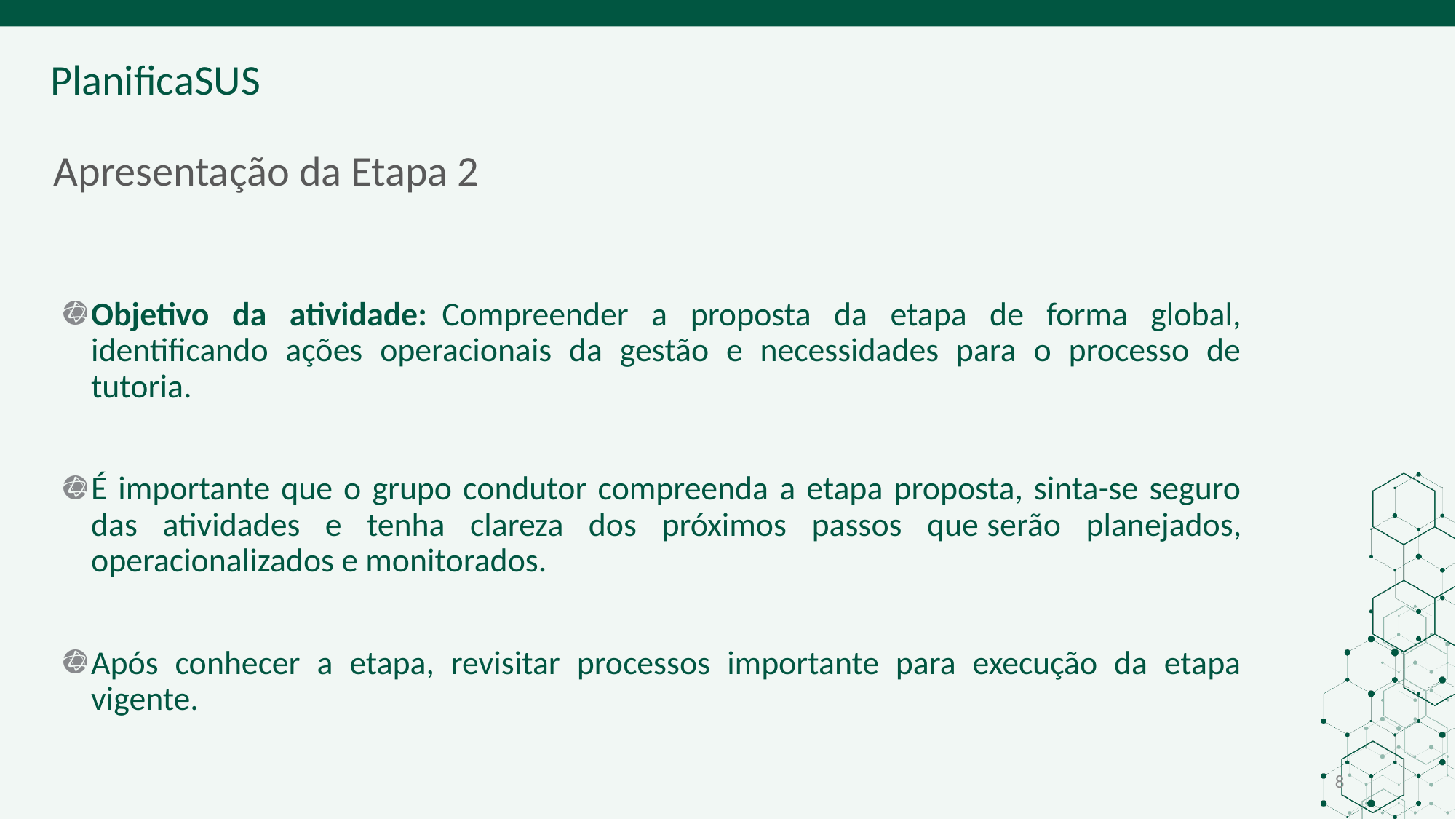

Apresentação da Etapa 2
Objetivo da atividade:  Compreender a proposta da etapa de forma global, identificando ações operacionais da gestão e necessidades para o processo de tutoria.

É importante que o grupo condutor compreenda a etapa proposta, sinta-se seguro das atividades e tenha clareza dos próximos passos que serão planejados, operacionalizados e monitorados.

Após conhecer a etapa, revisitar processos importante para execução da etapa vigente.

8